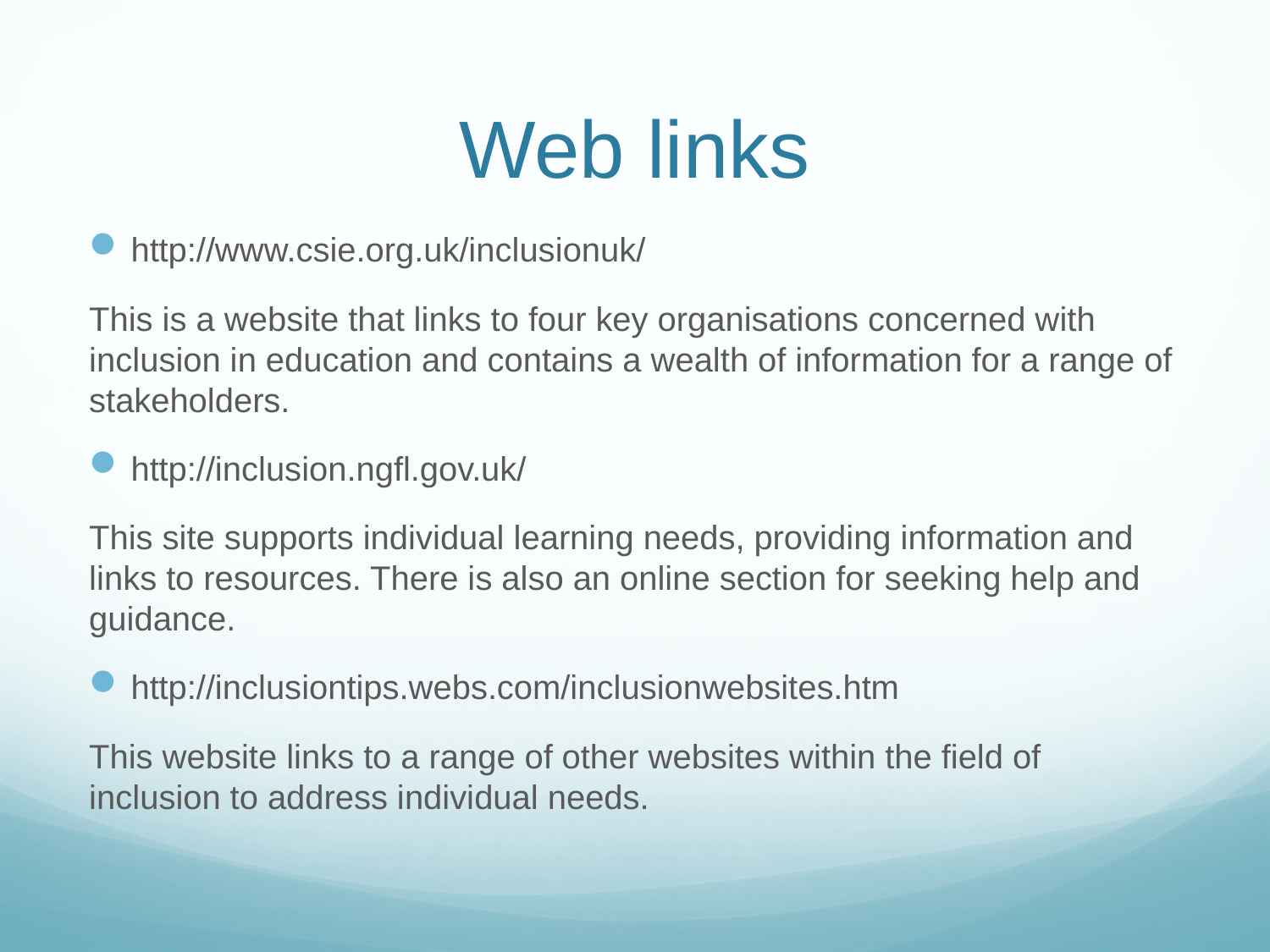

# Web links
http://www.csie.org.uk/inclusionuk/
This is a website that links to four key organisations concerned with inclusion in education and contains a wealth of information for a range of stakeholders.
http://inclusion.ngfl.gov.uk/
This site supports individual learning needs, providing information and links to resources. There is also an online section for seeking help and guidance.
http://inclusiontips.webs.com/inclusionwebsites.htm
This website links to a range of other websites within the field of inclusion to address individual needs.